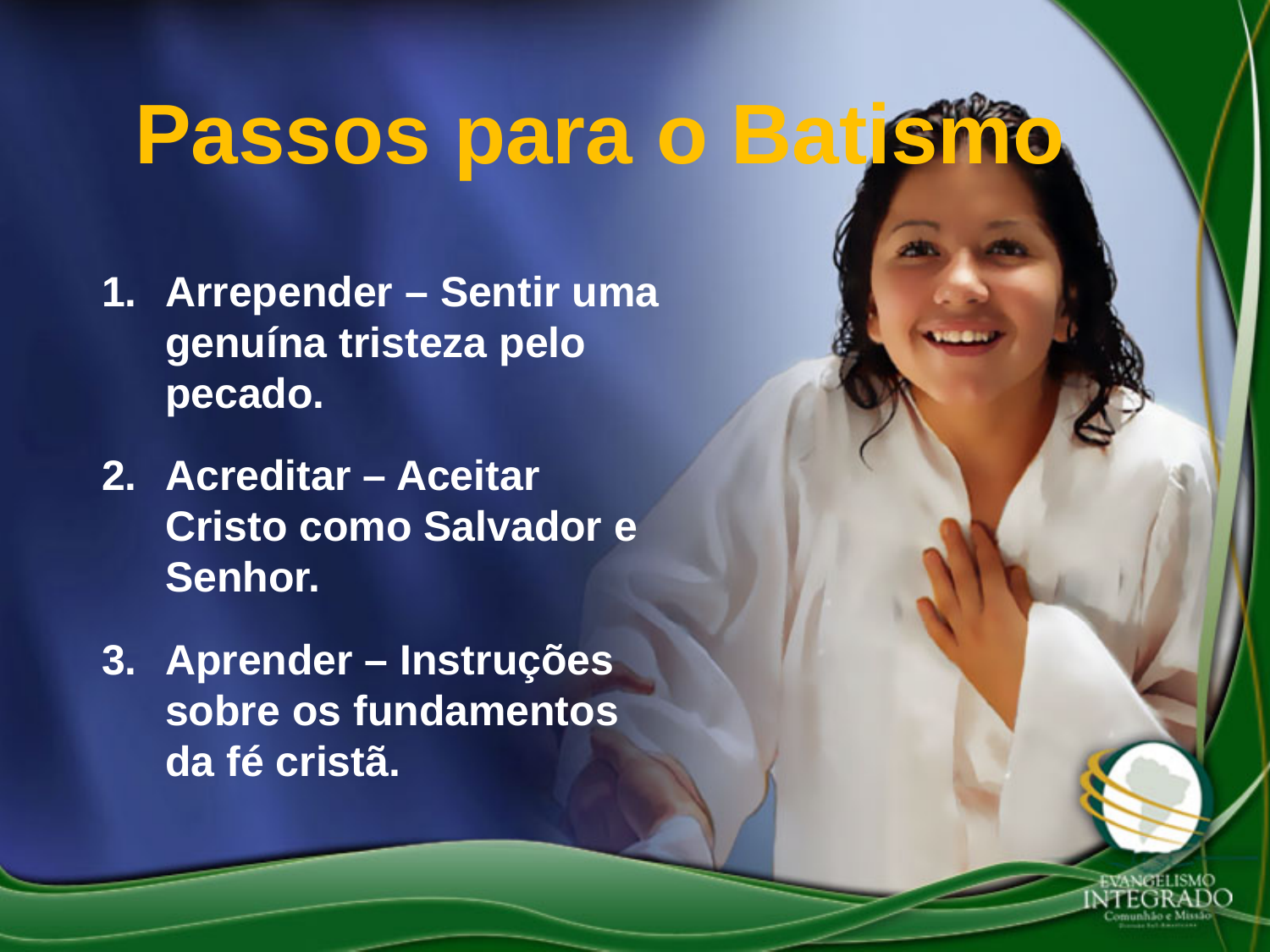

Passos para o Batismo
Arrepender – Sentir uma genuína tristeza pelo pecado.
Acreditar – Aceitar Cristo como Salvador e Senhor.
Aprender – Instruções sobre os fundamentos da fé cristã.